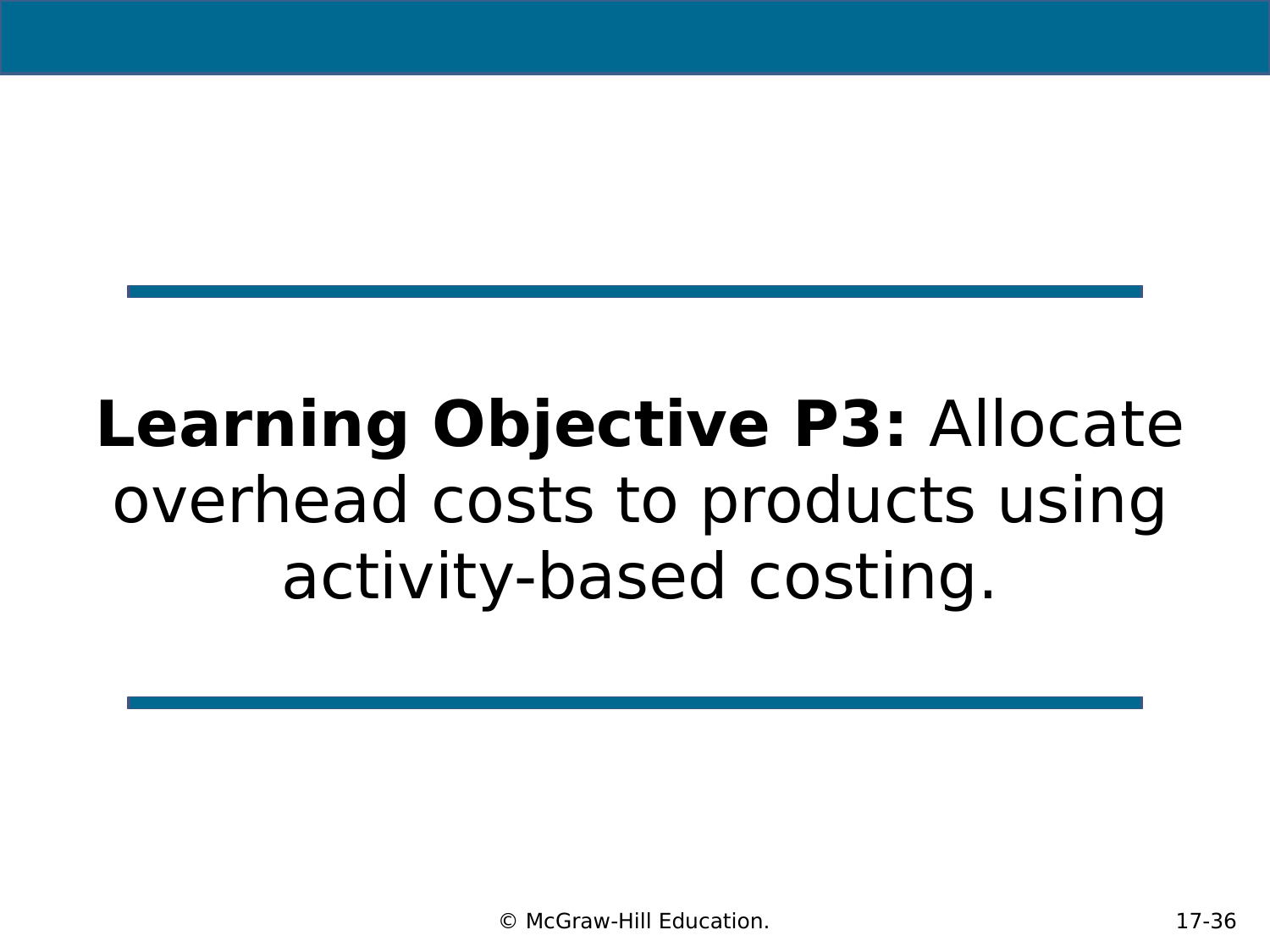

# Learning Objective P3: Allocate overhead costs to products using activity-based costing.